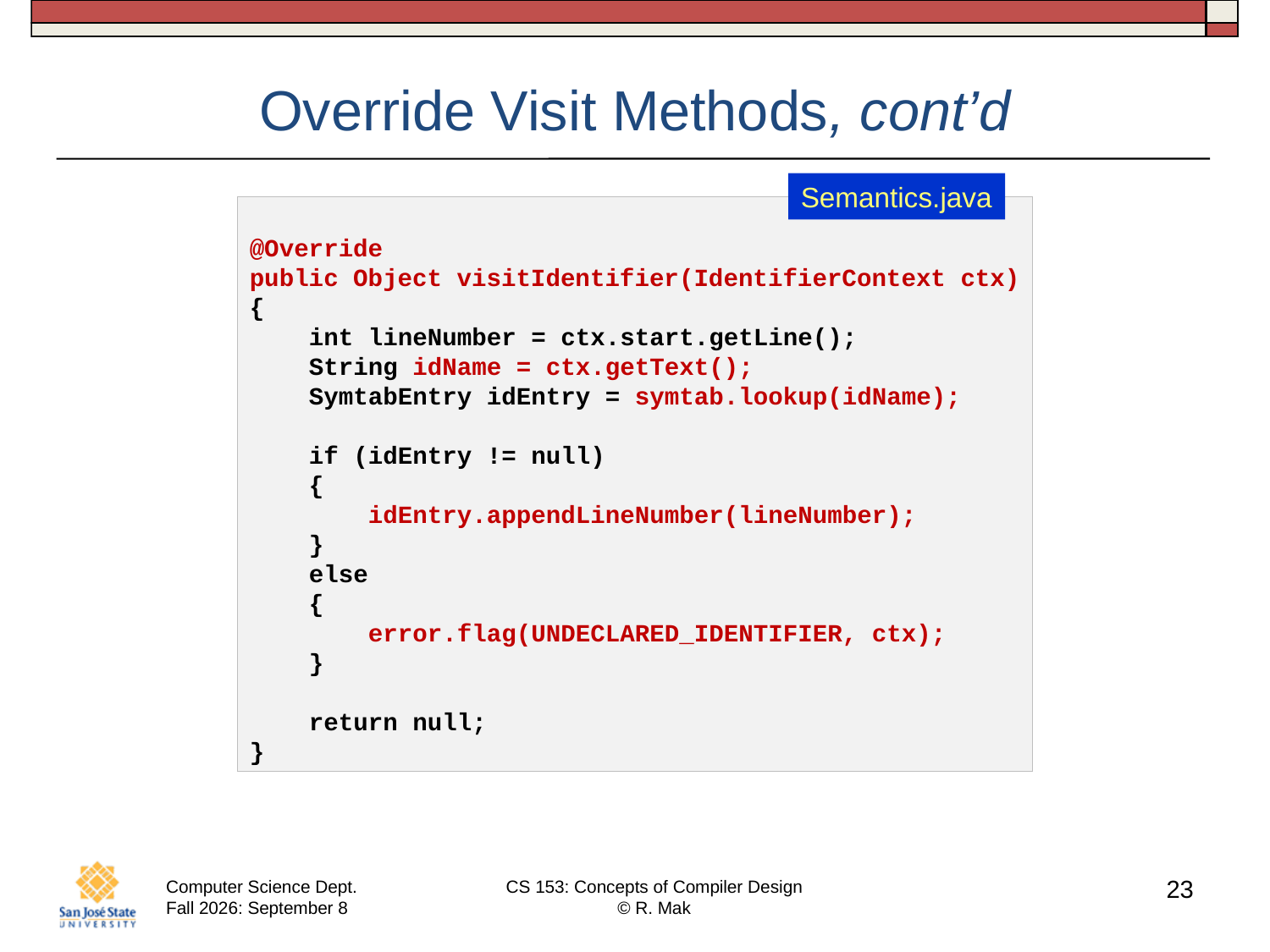

# Override Visit Methods, cont’d
Semantics.java

@Override
public Object visitIdentifier(IdentifierContext ctx)
{
    int lineNumber = ctx.start.getLine();
    String idName = ctx.getText();
    SymtabEntry idEntry = symtab.lookup(idName);

    if (idEntry != null)
    {
        idEntry.appendLineNumber(lineNumber);
    }
    else
    {
        error.flag(UNDECLARED_IDENTIFIER, ctx);
    }

    return null;
}
23